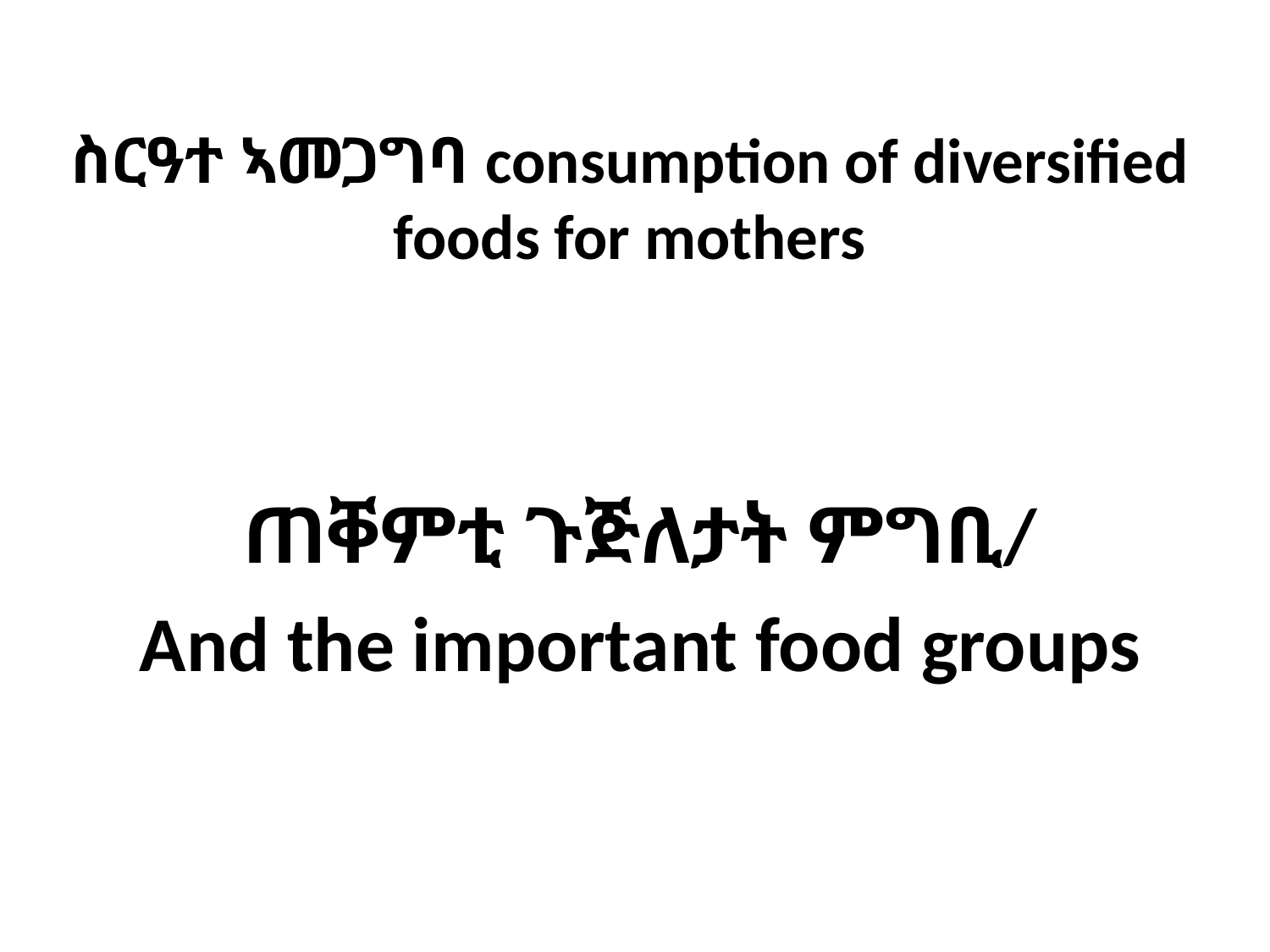

ስርዓተ ኣመጋግባ consumption of diversified foods for mothers

ጠቐምቲ ጉጅለታት ምግቢ/
And the important food groups